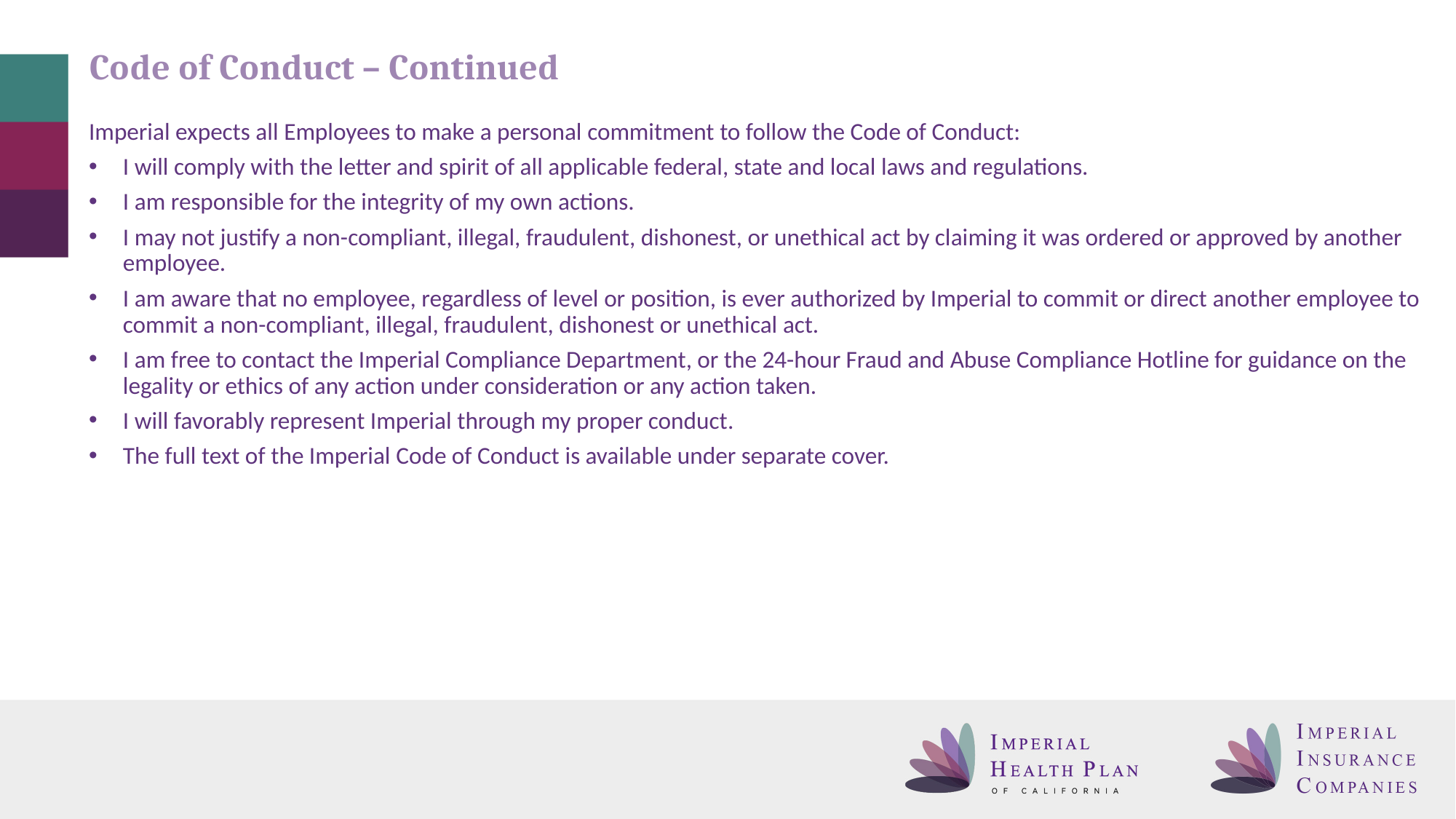

Code of Conduct – Continued
Imperial expects all Employees to make a personal commitment to follow the Code of Conduct:
I will comply with the letter and spirit of all applicable federal, state and local laws and regulations.
I am responsible for the integrity of my own actions.
I may not justify a non-compliant, illegal, fraudulent, dishonest, or unethical act by claiming it was ordered or approved by another employee.
I am aware that no employee, regardless of level or position, is ever authorized by Imperial to commit or direct another employee to commit a non-compliant, illegal, fraudulent, dishonest or unethical act.
I am free to contact the Imperial Compliance Department, or the 24-hour Fraud and Abuse Compliance Hotline for guidance on the legality or ethics of any action under consideration or any action taken.
I will favorably represent Imperial through my proper conduct.
The full text of the Imperial Code of Conduct is available under separate cover.